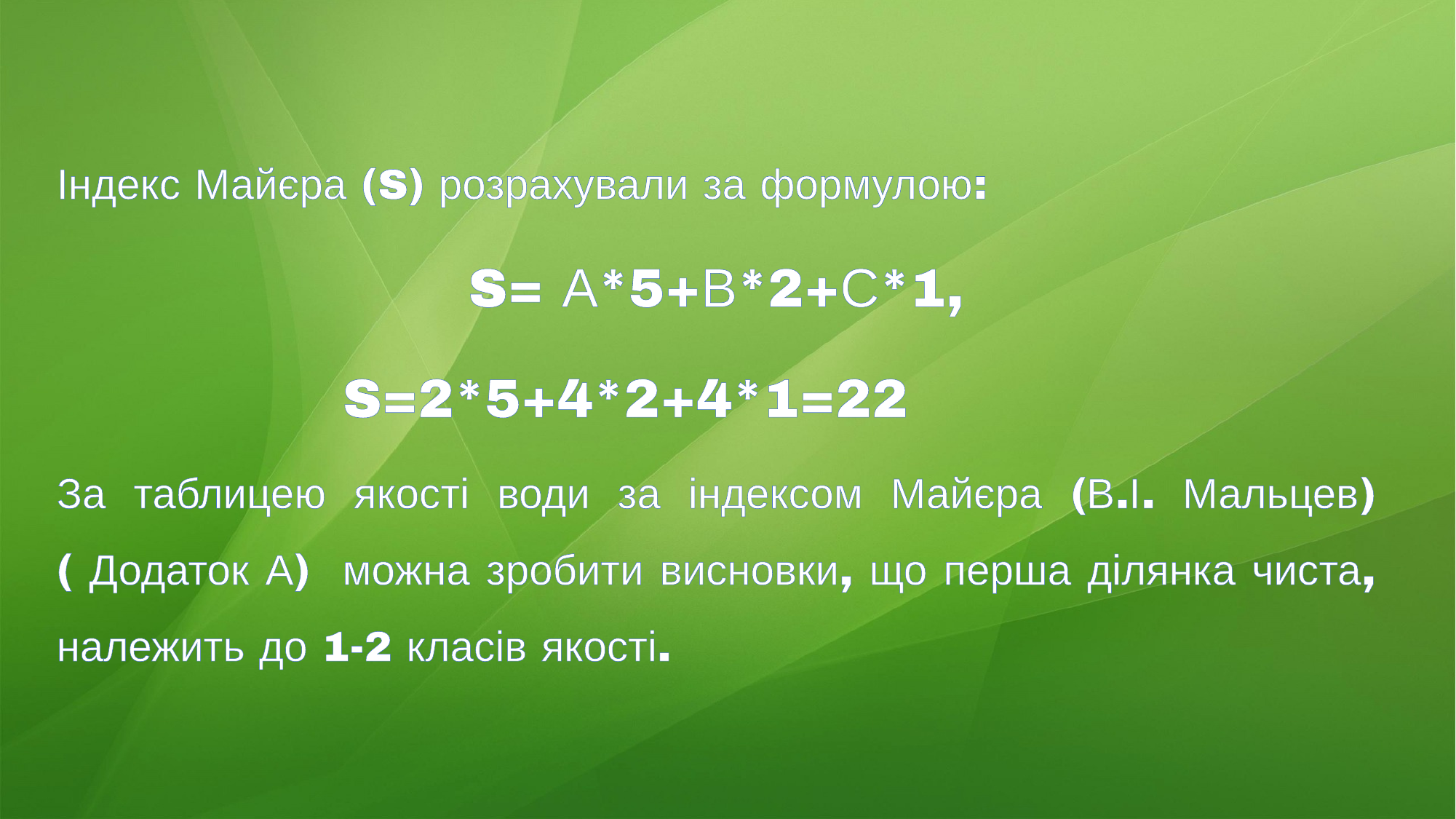

Індекс Майєра (S) розрахували за формулою:
S= А*5+В*2+С*1,
S=2*5+4*2+4*1=22
За таблицею якості води за індексом Майєра (В.І. Мальцев) ( Додаток А)  можна зробити висновки, що перша ділянка чиста, належить до 1-2 класів якості.